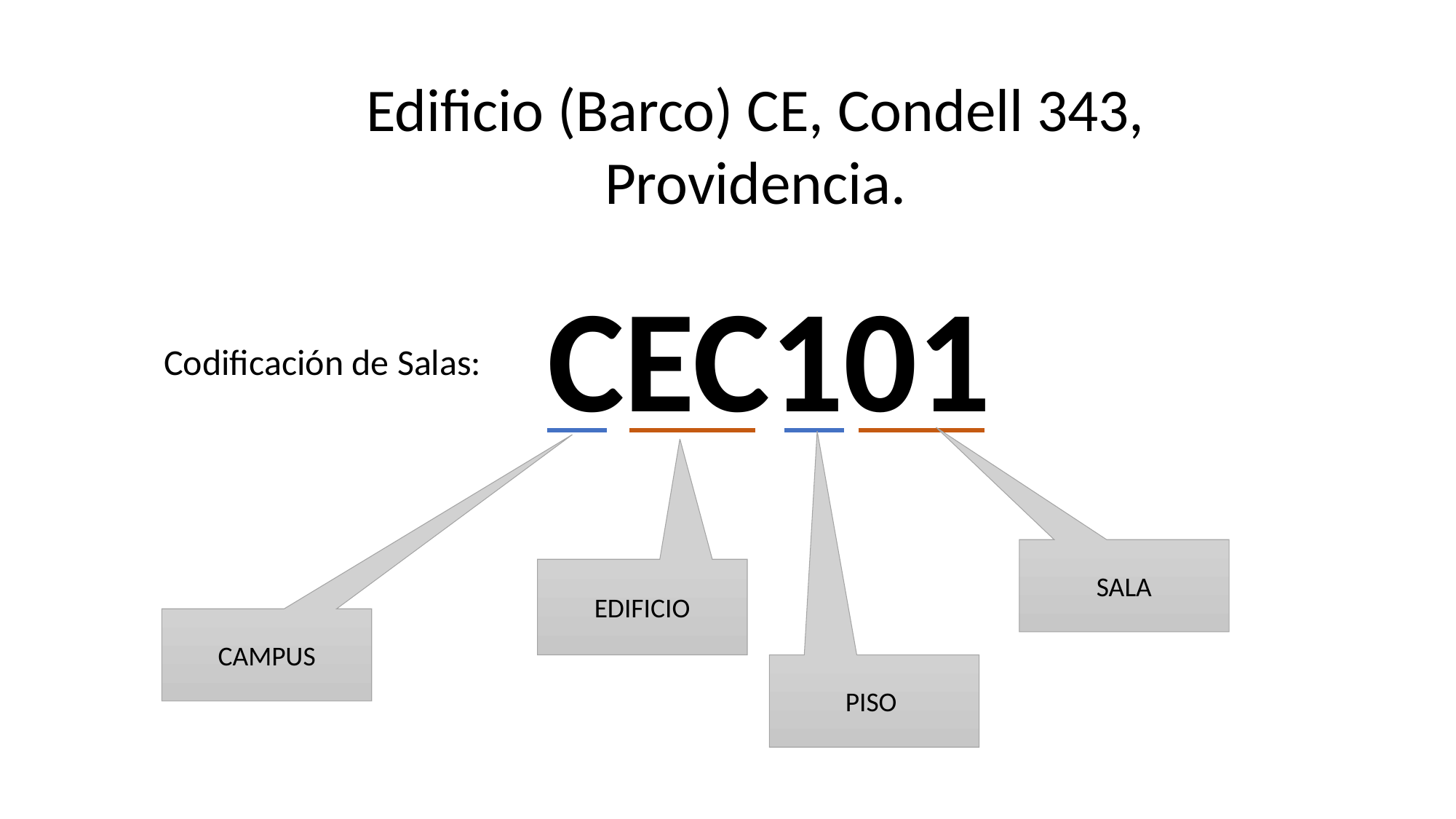

Edificio (Barco) CE, Condell 343, Providencia.
CEC101
Codificación de Salas:

SALA
EDIFICIO
CAMPUS
PISO